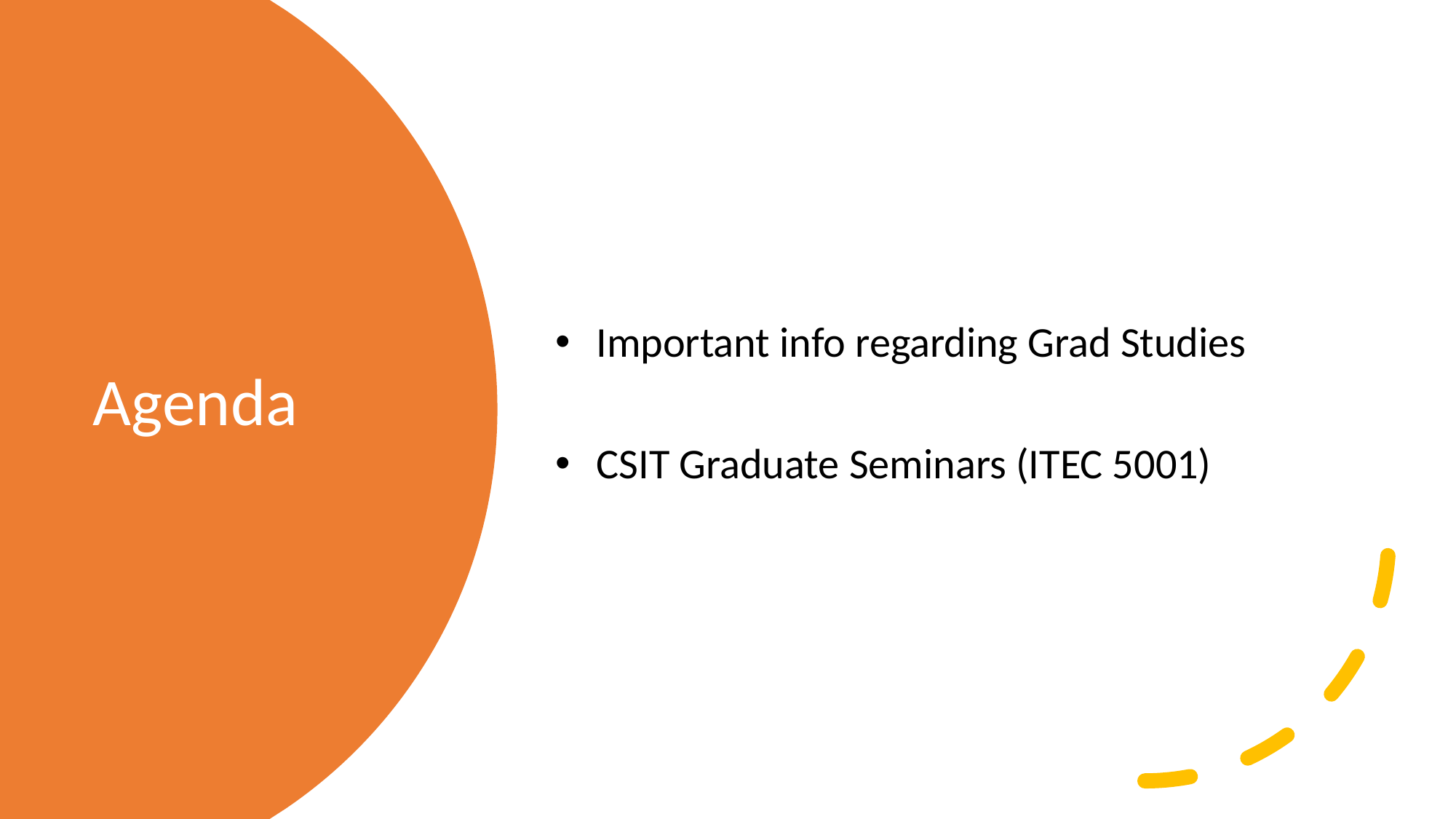

Important info regarding Grad Studies

CSIT Graduate Seminars (ITEC 5001)
# Agenda